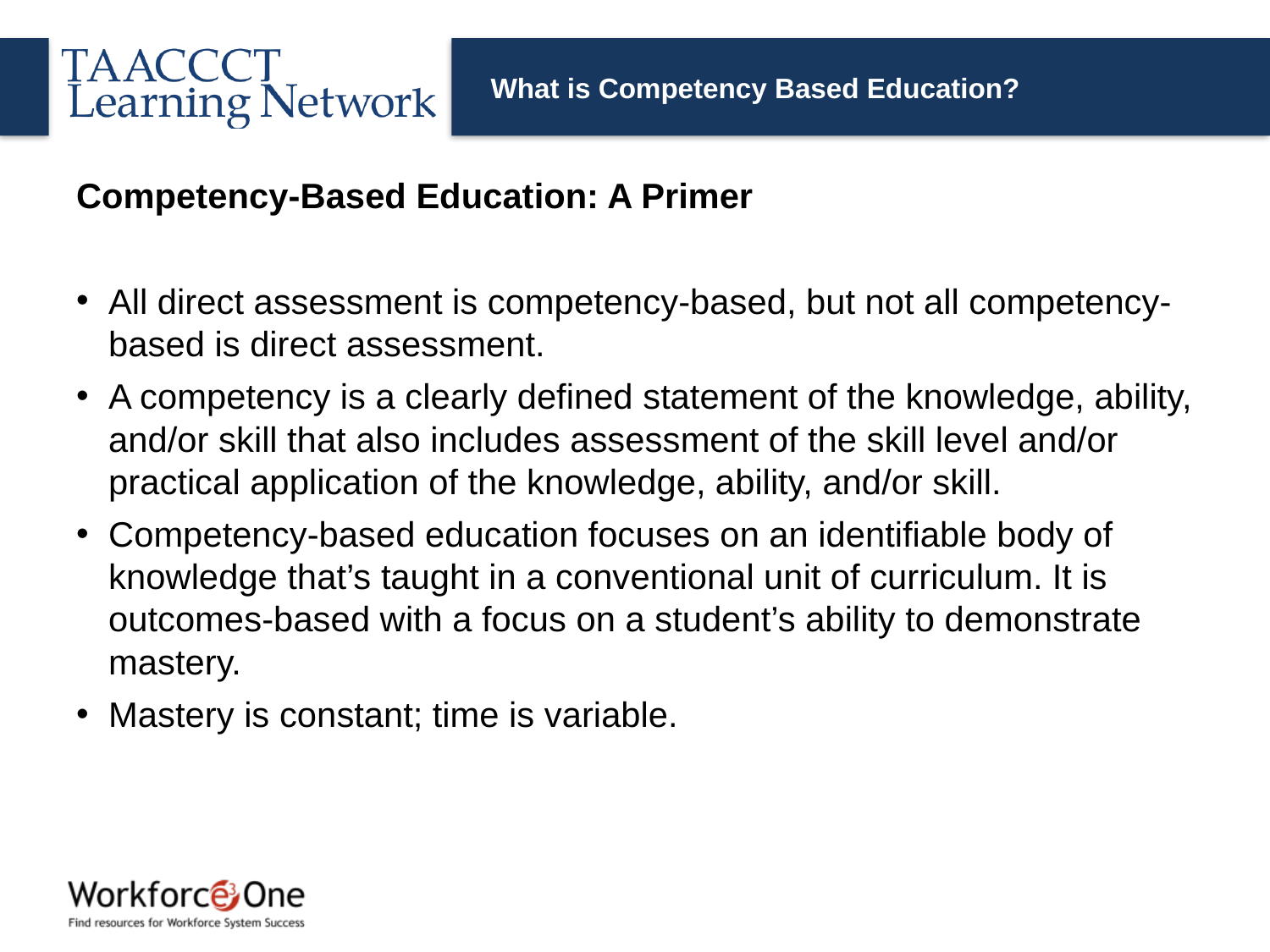

# What is Competency Based Education?
Competency-Based Education: A Primer

All direct assessment is competency-based, but not all competency-based is direct assessment.
A competency is a clearly defined statement of the knowledge, ability, and/or skill that also includes assessment of the skill level and/or practical application of the knowledge, ability, and/or skill.
Competency-based education focuses on an identifiable body of knowledge that’s taught in a conventional unit of curriculum. It is outcomes-based with a focus on a student’s ability to demonstrate mastery.
Mastery is constant; time is variable.